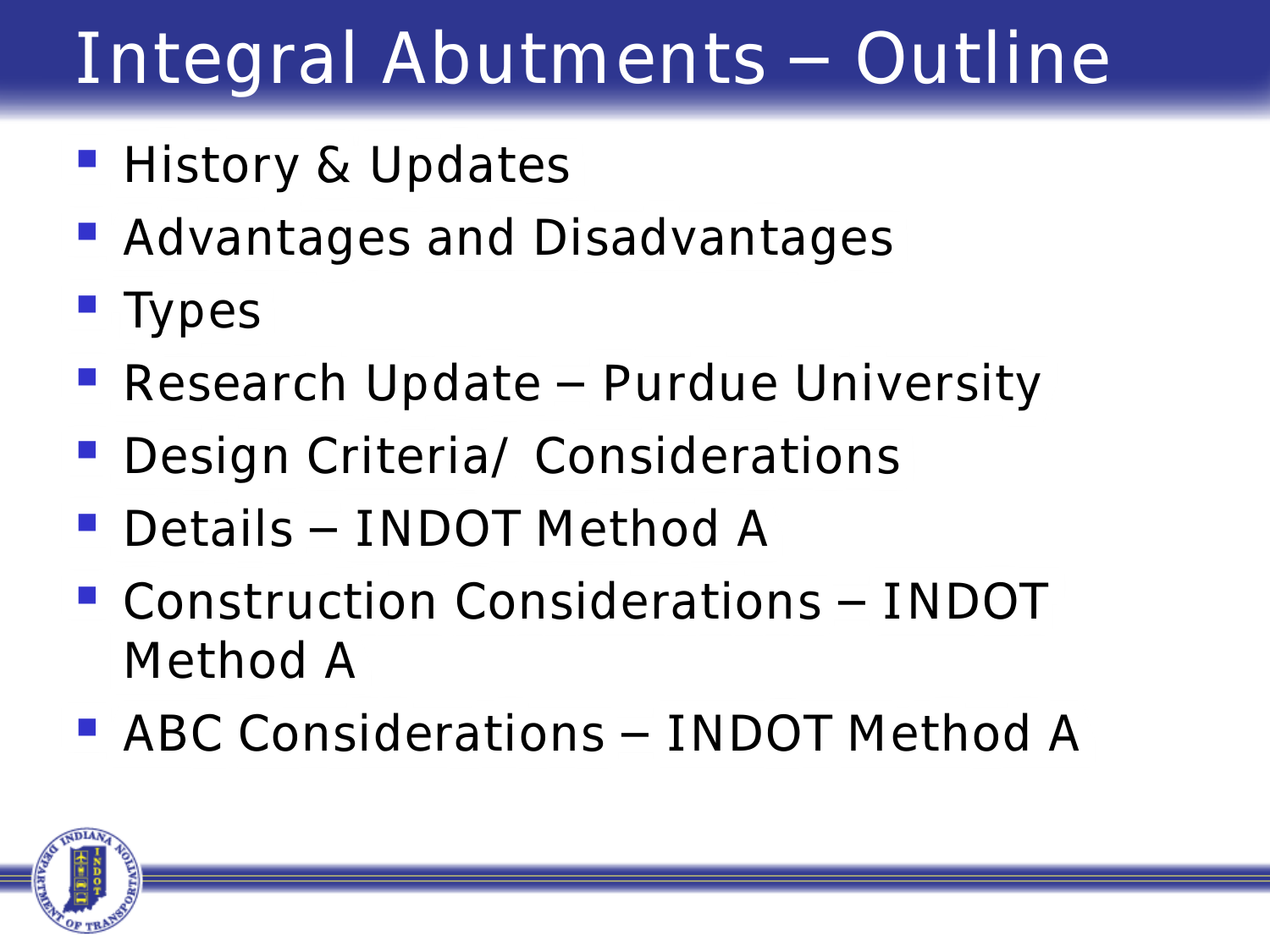

# Integral Abutments – Outline
History & Updates
Advantages and Disadvantages
Types
Research Update – Purdue University
Design Criteria/ Considerations
Details – INDOT Method A
Construction Considerations – INDOT Method A
ABC Considerations – INDOT Method A